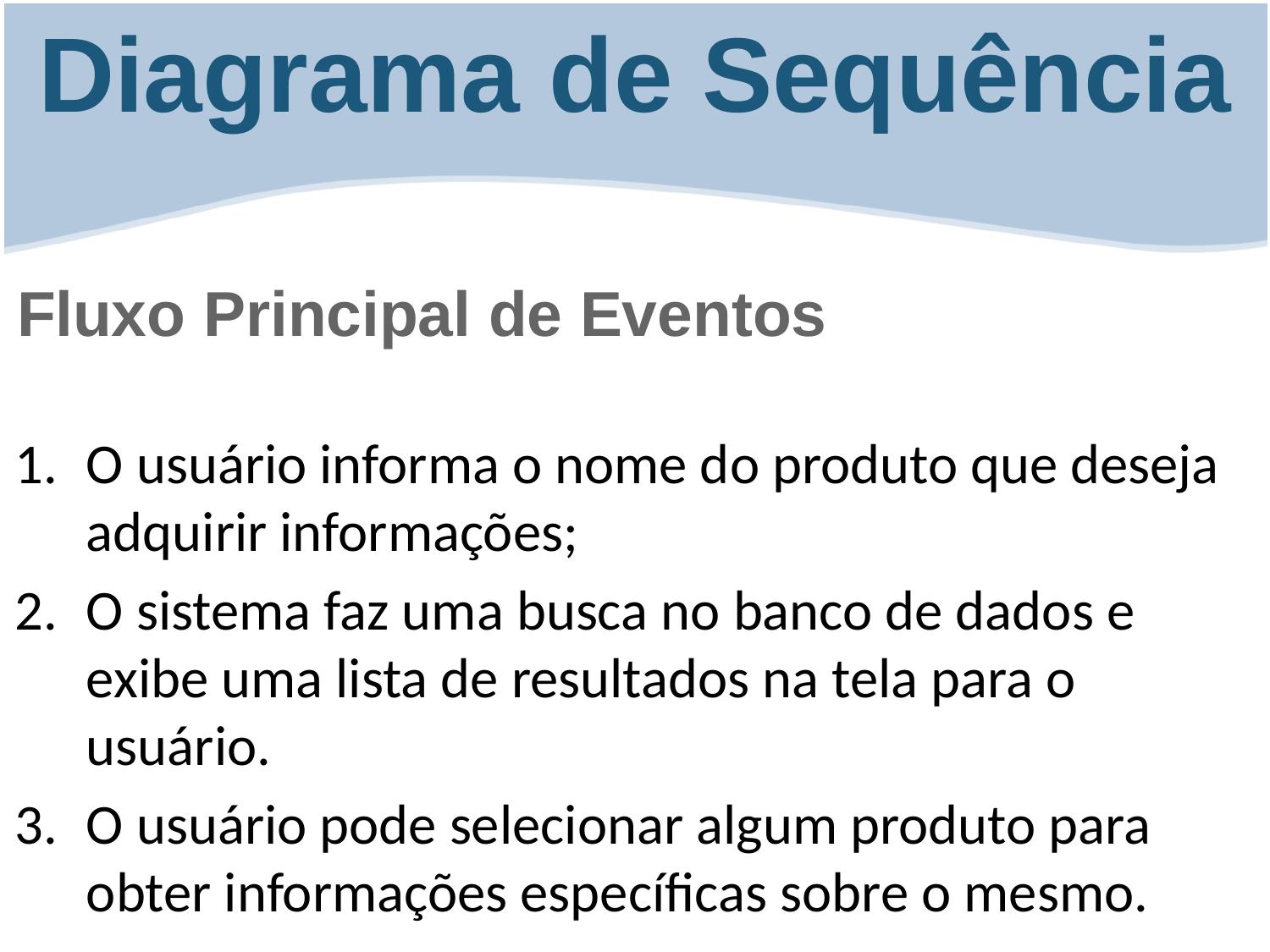

Diagrama de Sequência

O usuário informa o nome do produto que deseja adquirir informações;
O sistema faz uma busca no banco de dados e exibe uma lista de resultados na tela para o usuário.
O usuário pode selecionar algum produto para obter informações específicas sobre o mesmo.
Fluxo Principal de Eventos